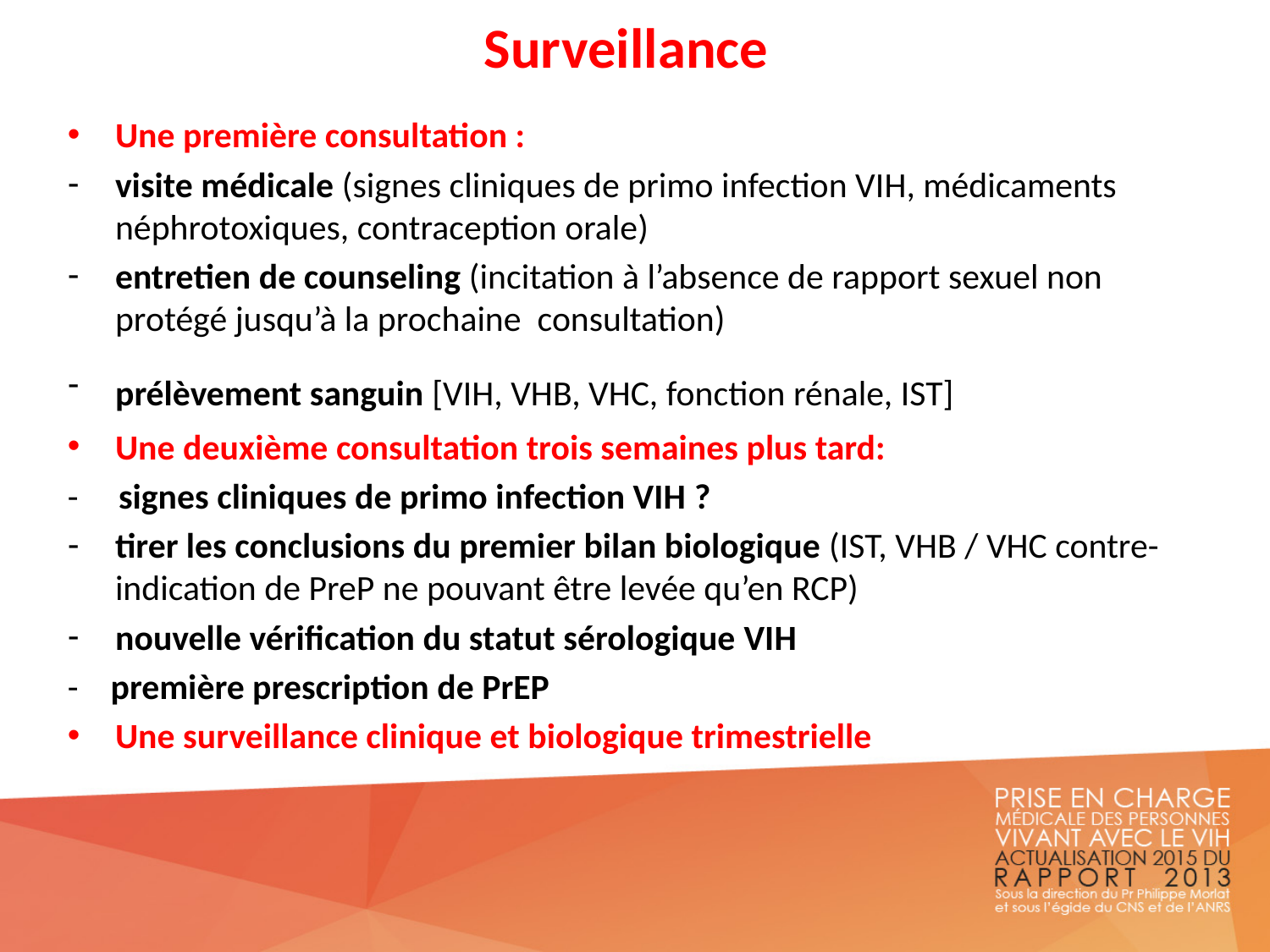

# Surveillance
Une première consultation :
visite médicale (signes cliniques de primo infection VIH, médicaments néphrotoxiques, contraception orale)
entretien de counseling (incitation à l’absence de rapport sexuel non protégé jusqu’à la prochaine  consultation)
prélèvement sanguin [VIH, VHB, VHC, fonction rénale, IST]
Une deuxième consultation trois semaines plus tard:
-     signes cliniques de primo infection VIH ?
tirer les conclusions du premier bilan biologique (IST, VHB / VHC contre-indication de PreP ne pouvant être levée qu’en RCP)
nouvelle vérification du statut sérologique VIH
-    première prescription de PrEP
Une surveillance clinique et biologique trimestrielle